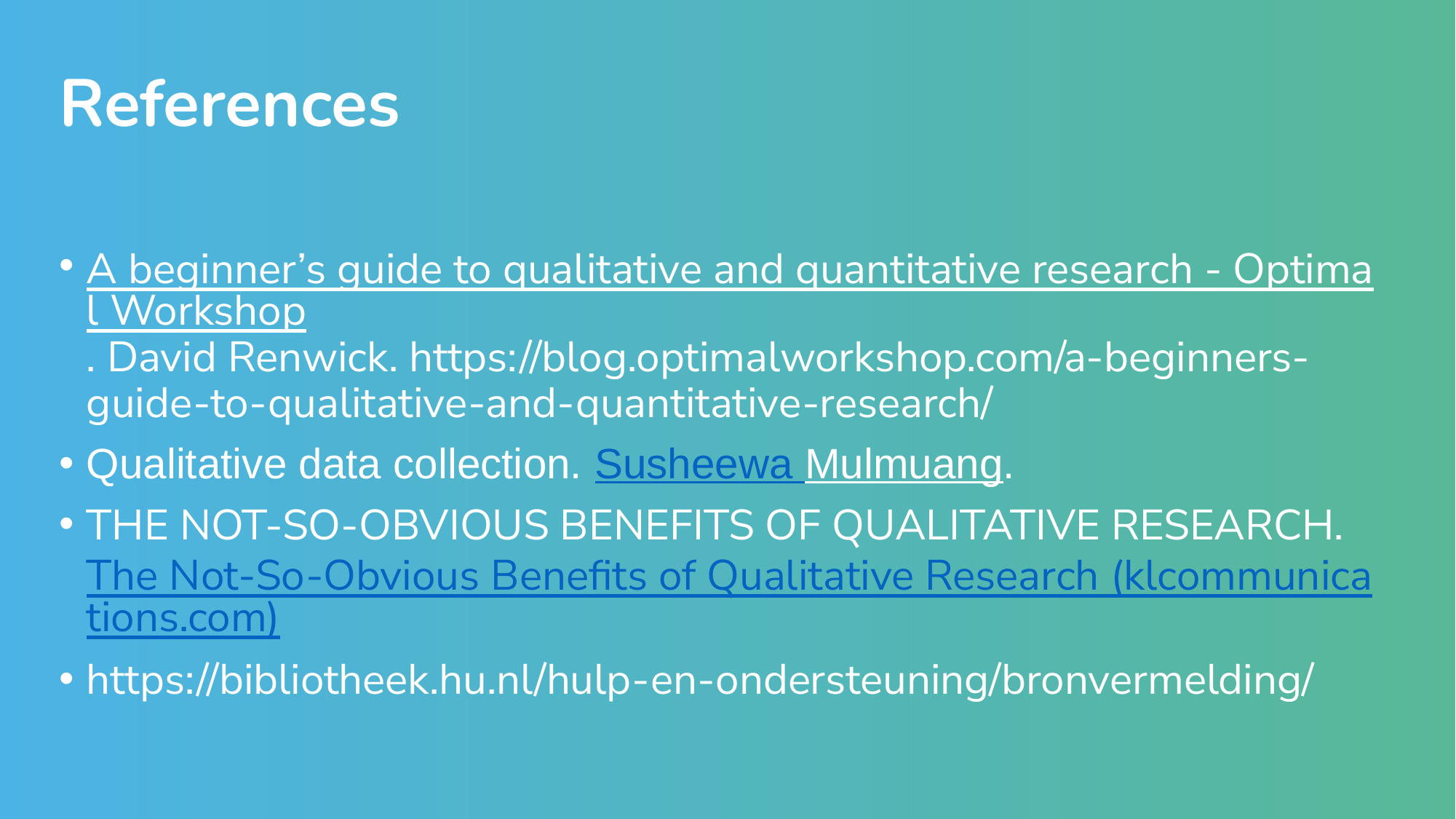

# References
A beginner’s guide to qualitative and quantitative research - Optimal Workshop. David Renwick. https://blog.optimalworkshop.com/a-beginners-guide-to-qualitative-and-quantitative-research/
Qualitative data collection. Susheewa Mulmuang.
THE NOT-SO-OBVIOUS BENEFITS OF QUALITATIVE RESEARCH. The Not-So-Obvious Benefits of Qualitative Research (klcommunications.com)
https://bibliotheek.hu.nl/hulp-en-ondersteuning/bronvermelding/